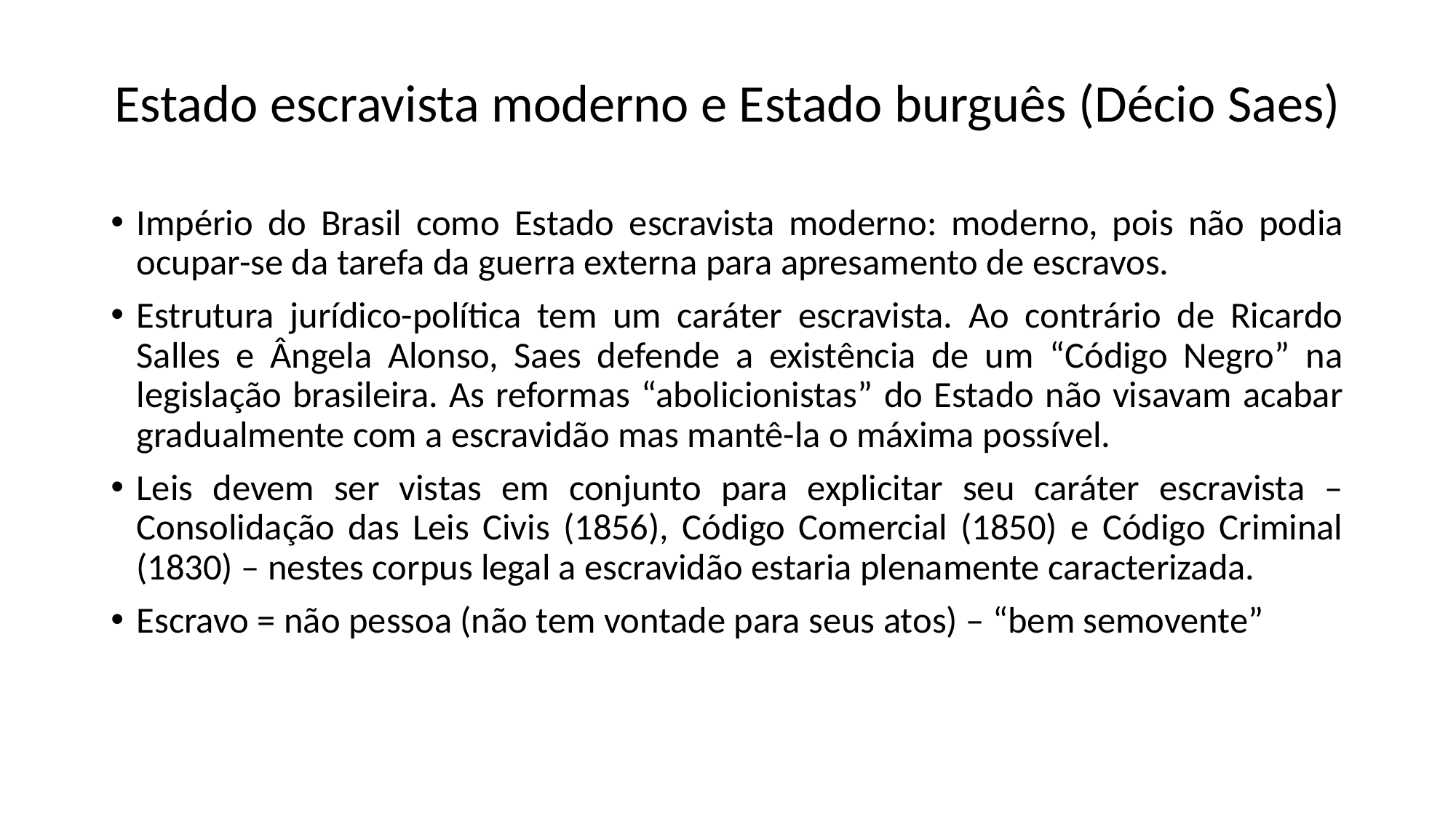

# Estado escravista moderno e Estado burguês (Décio Saes)
Império do Brasil como Estado escravista moderno: moderno, pois não podia ocupar-se da tarefa da guerra externa para apresamento de escravos.
Estrutura jurídico-política tem um caráter escravista. Ao contrário de Ricardo Salles e Ângela Alonso, Saes defende a existência de um “Código Negro” na legislação brasileira. As reformas “abolicionistas” do Estado não visavam acabar gradualmente com a escravidão mas mantê-la o máxima possível.
Leis devem ser vistas em conjunto para explicitar seu caráter escravista – Consolidação das Leis Civis (1856), Código Comercial (1850) e Código Criminal (1830) – nestes corpus legal a escravidão estaria plenamente caracterizada.
Escravo = não pessoa (não tem vontade para seus atos) – “bem semovente”